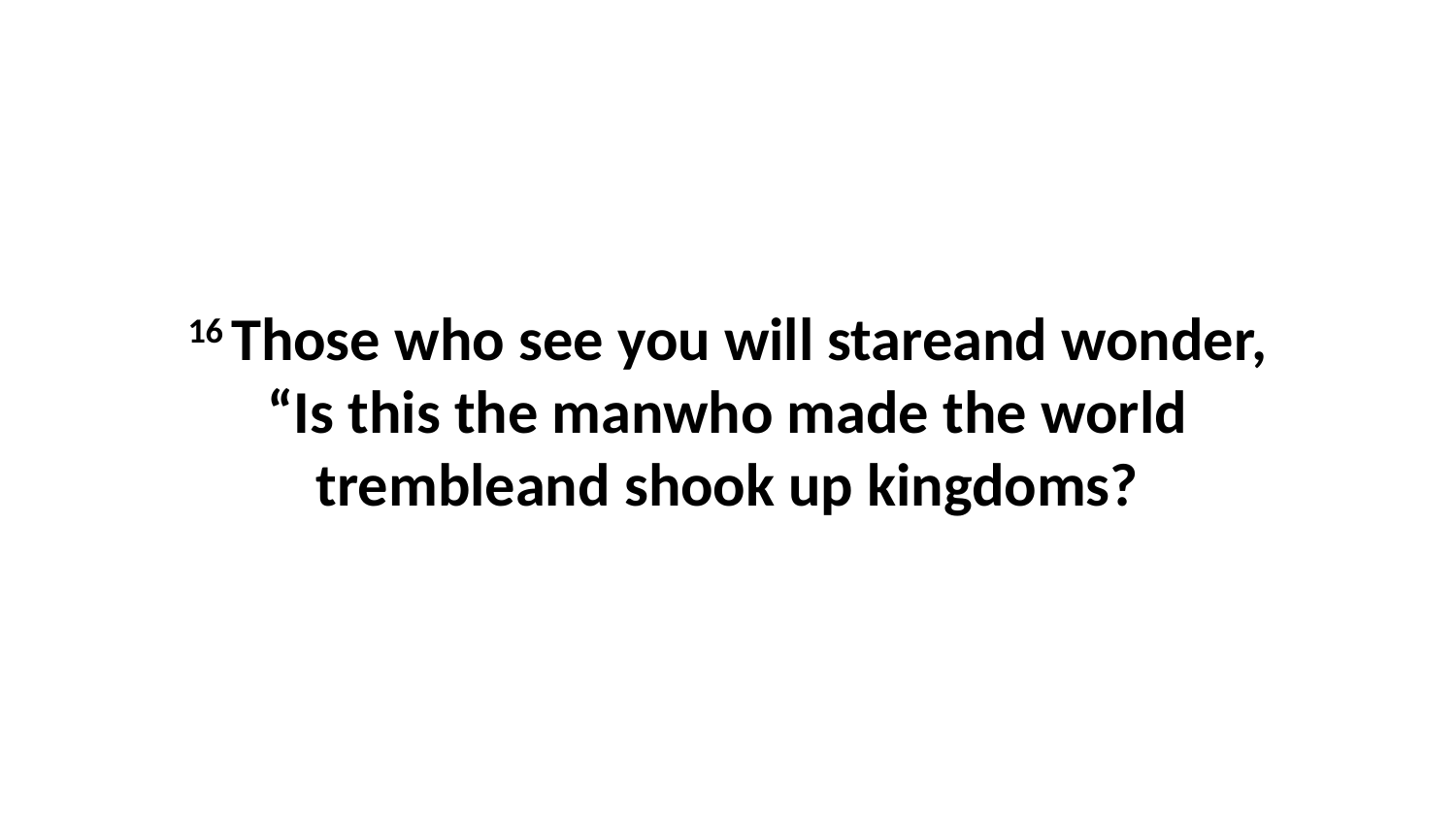

16 Those who see you will stareand wonder, “Is this the manwho made the world trembleand shook up kingdoms?